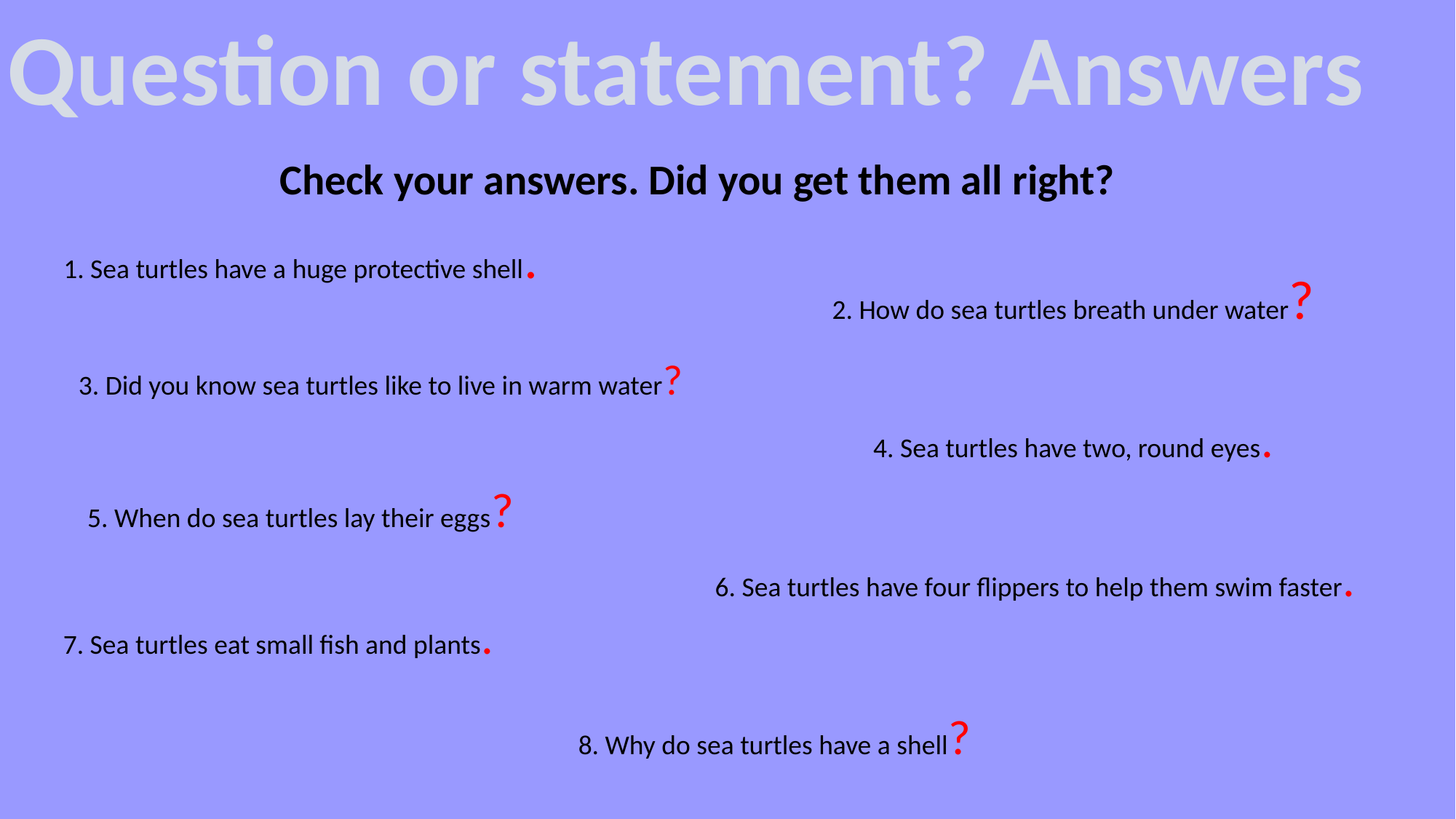

Question or statement? Answers
Check your answers. Did you get them all right?
1. Sea turtles have a huge protective shell.
2. How do sea turtles breath under water?
3. Did you know sea turtles like to live in warm water?
4. Sea turtles have two, round eyes.
5. When do sea turtles lay their eggs?
6. Sea turtles have four flippers to help them swim faster.
7. Sea turtles eat small fish and plants.
8. Why do sea turtles have a shell?